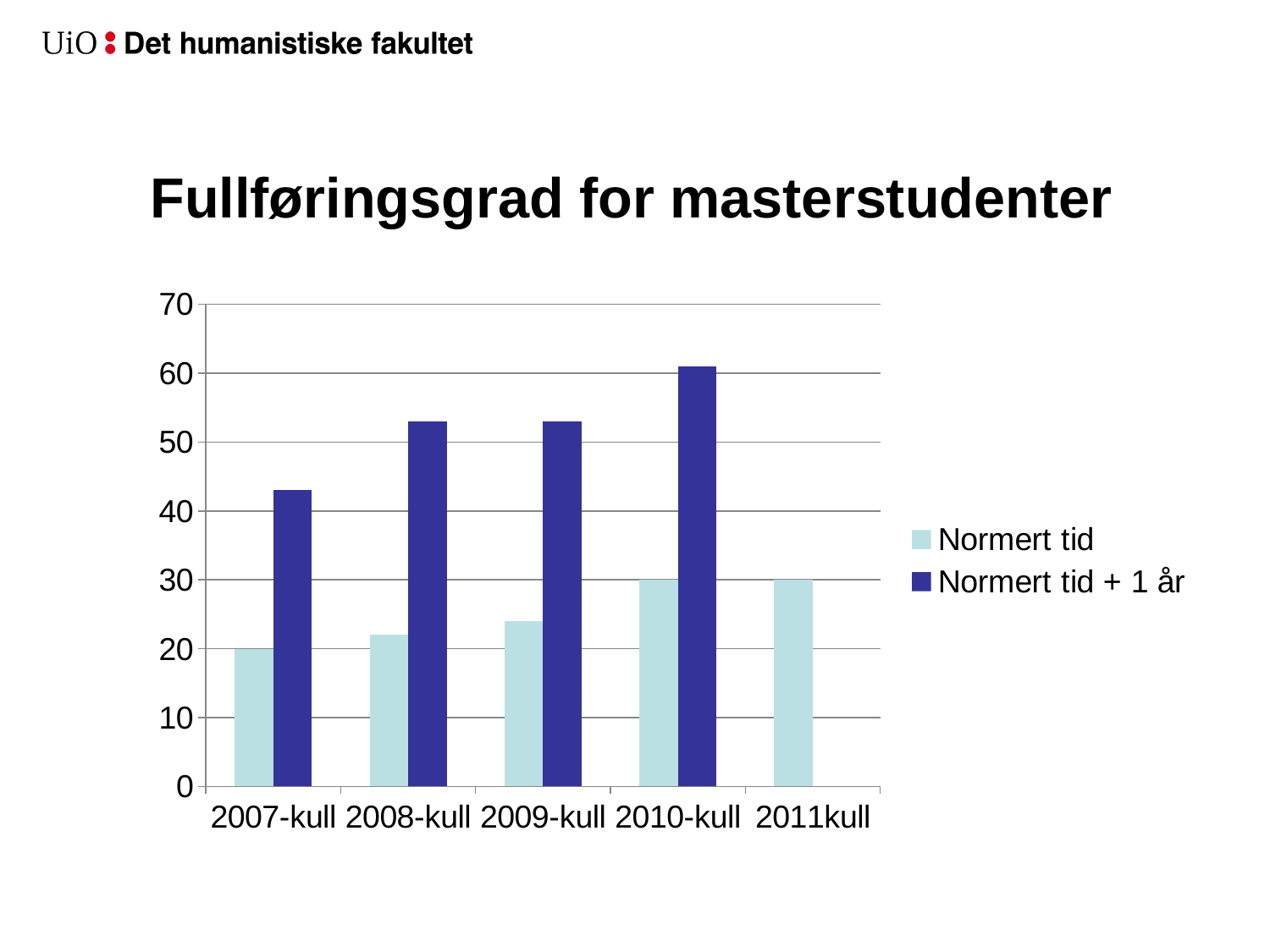

# Fullføringsgrad for masterstudenter

### Chart

| Category | Normert tid  | Normert tid + 1 år |
|---|---|---|
| 2007-kull | 20.0 | 43.0 |
| 2008-kull | 22.0 | 53.0 |
| 2009-kull | 24.0 | 53.0 |
| 2010-kull | 30.0 | 61.0 |
| 2011kull | 30.0 | None |